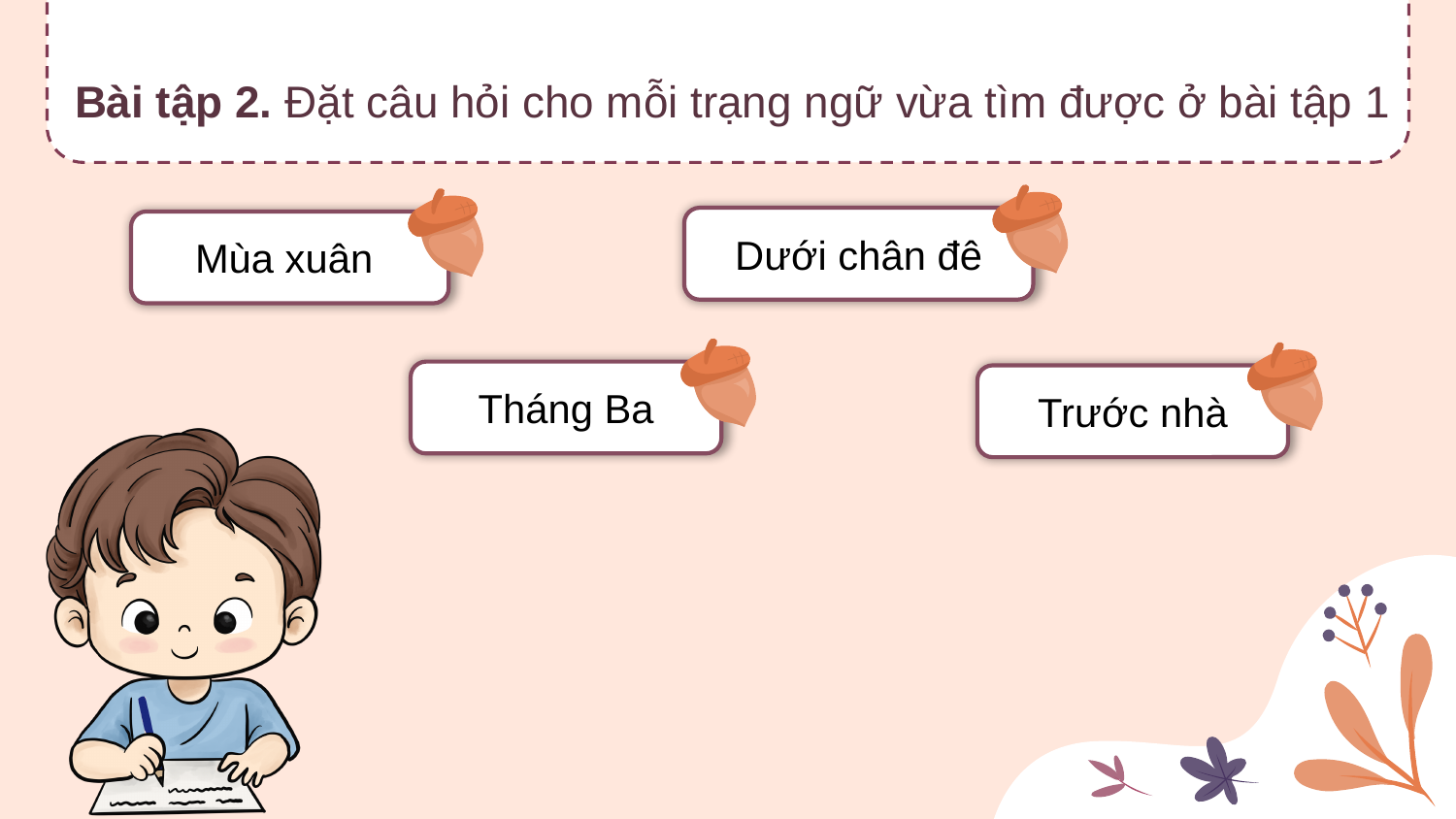

Bài tập 2. Đặt câu hỏi cho mỗi trạng ngữ vừa tìm được ở bài tập 1

Dưới chân đê

Mùa xuân

Tháng Ba

Trước nhà